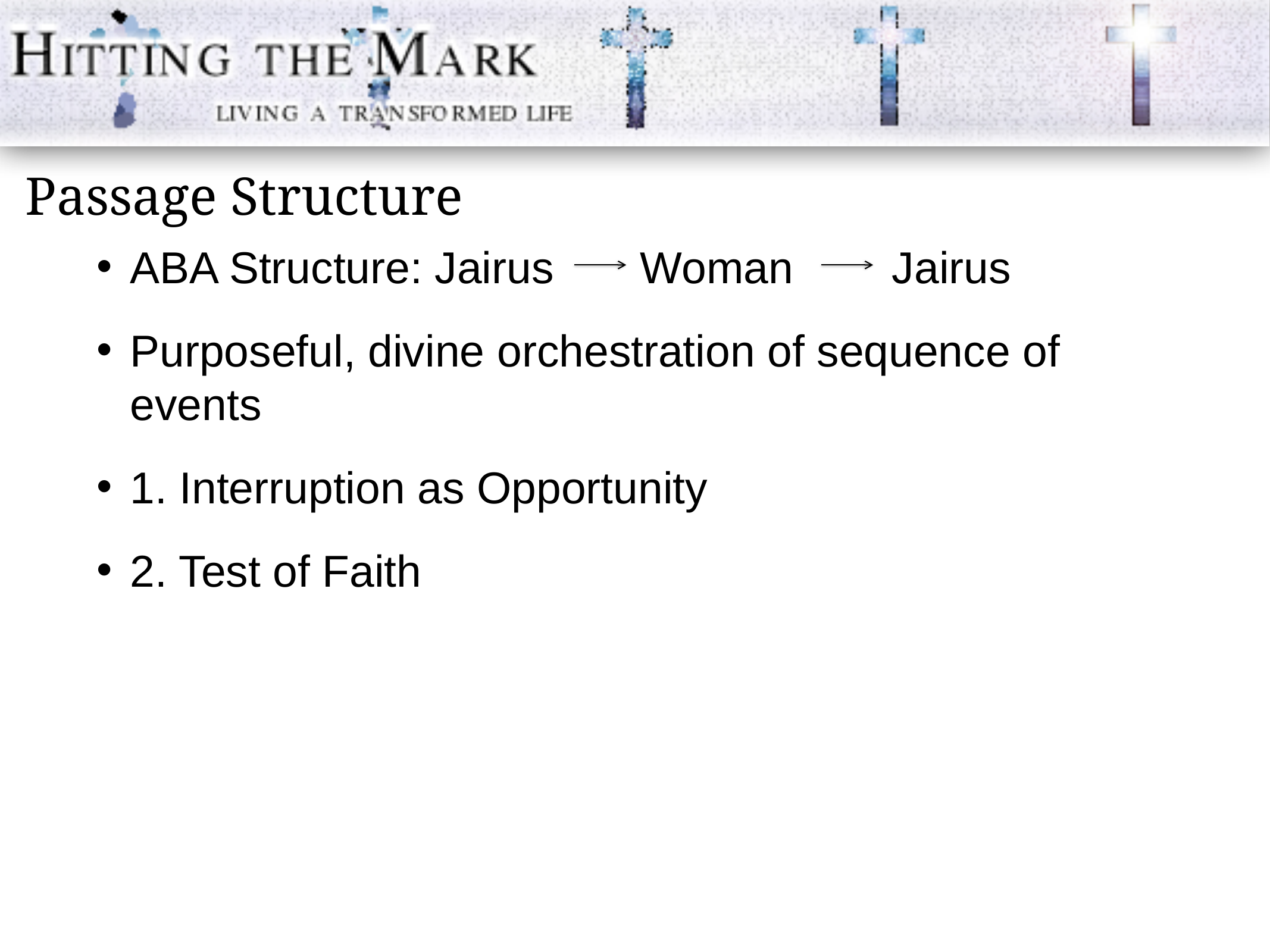

Passage Structure
ABA Structure: Jairus       Woman        Jairus

Purposeful, divine orchestration of sequence of events

1. Interruption as Opportunity

2. Test of Faith